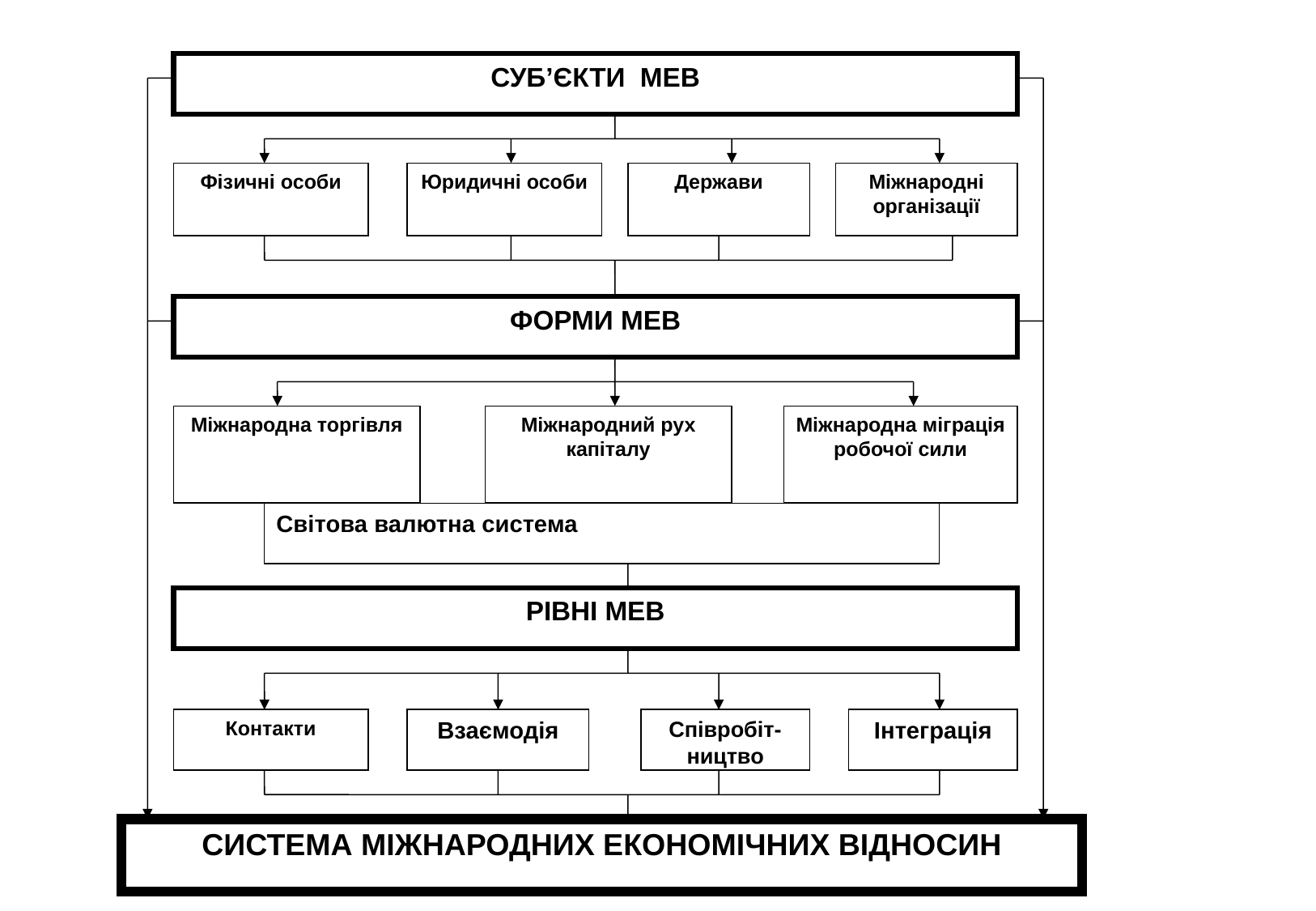

СУБ’ЄКТИ  МЕВ

Фізичні особи
Юридичні особи
Держави
Міжнародні організації

ФОРМИ МЕВ

Міжнародна торгівля
Міжнародний рух капіталу
Міжнародна міграція робочої сили
Світова валютна система

РІВНІ МЕВ

Контакти
Взаємодія
Співробіт-ництво
Інтеграція

СИСТЕМА МІЖНАРОДНИХ ЕКОНОМІЧНИХ ВІДНОСИН